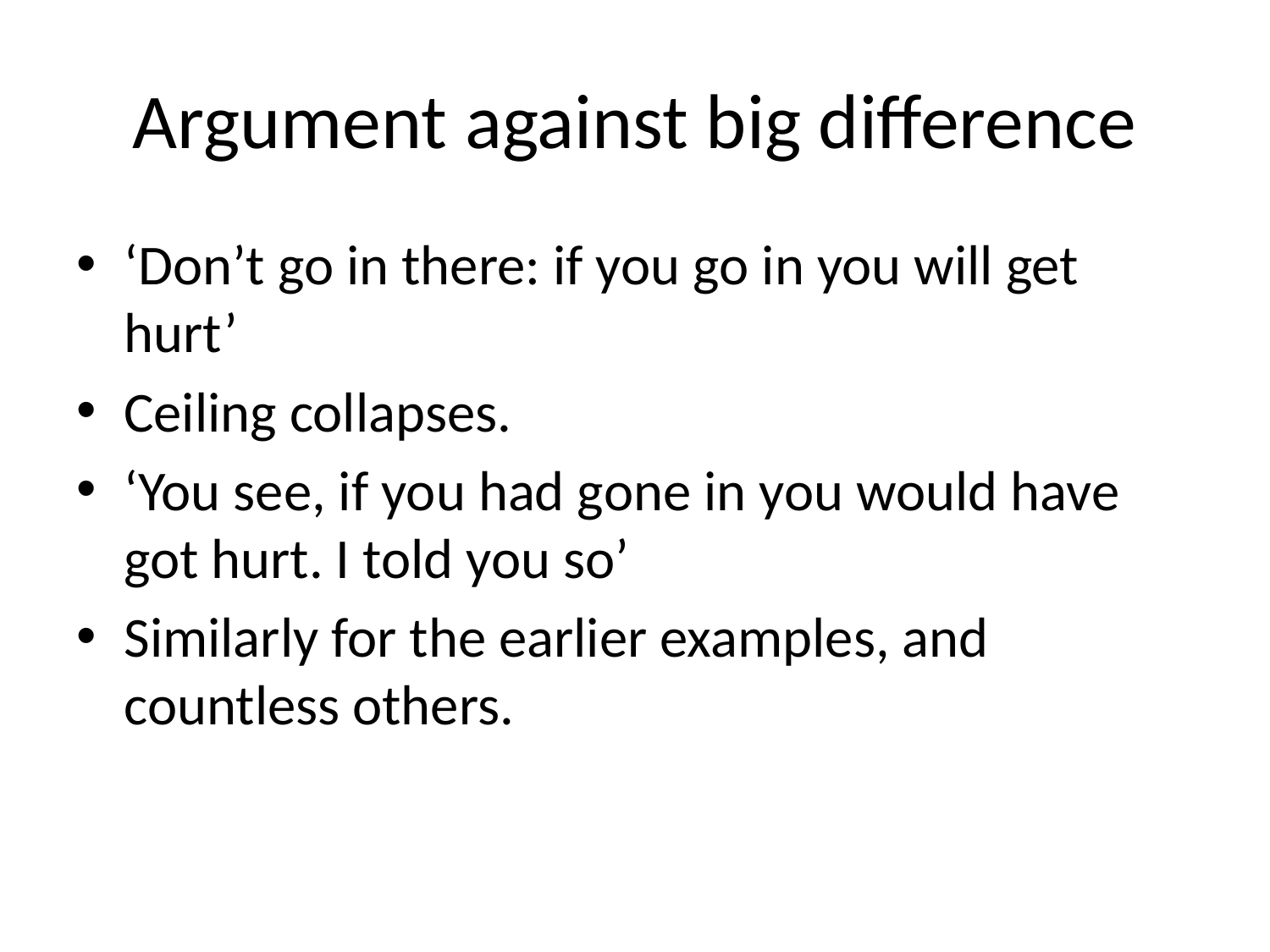

# Argument against big difference
‘Don’t go in there: if you go in you will get hurt’
Ceiling collapses.
‘You see, if you had gone in you would have got hurt. I told you so’
Similarly for the earlier examples, and countless others.